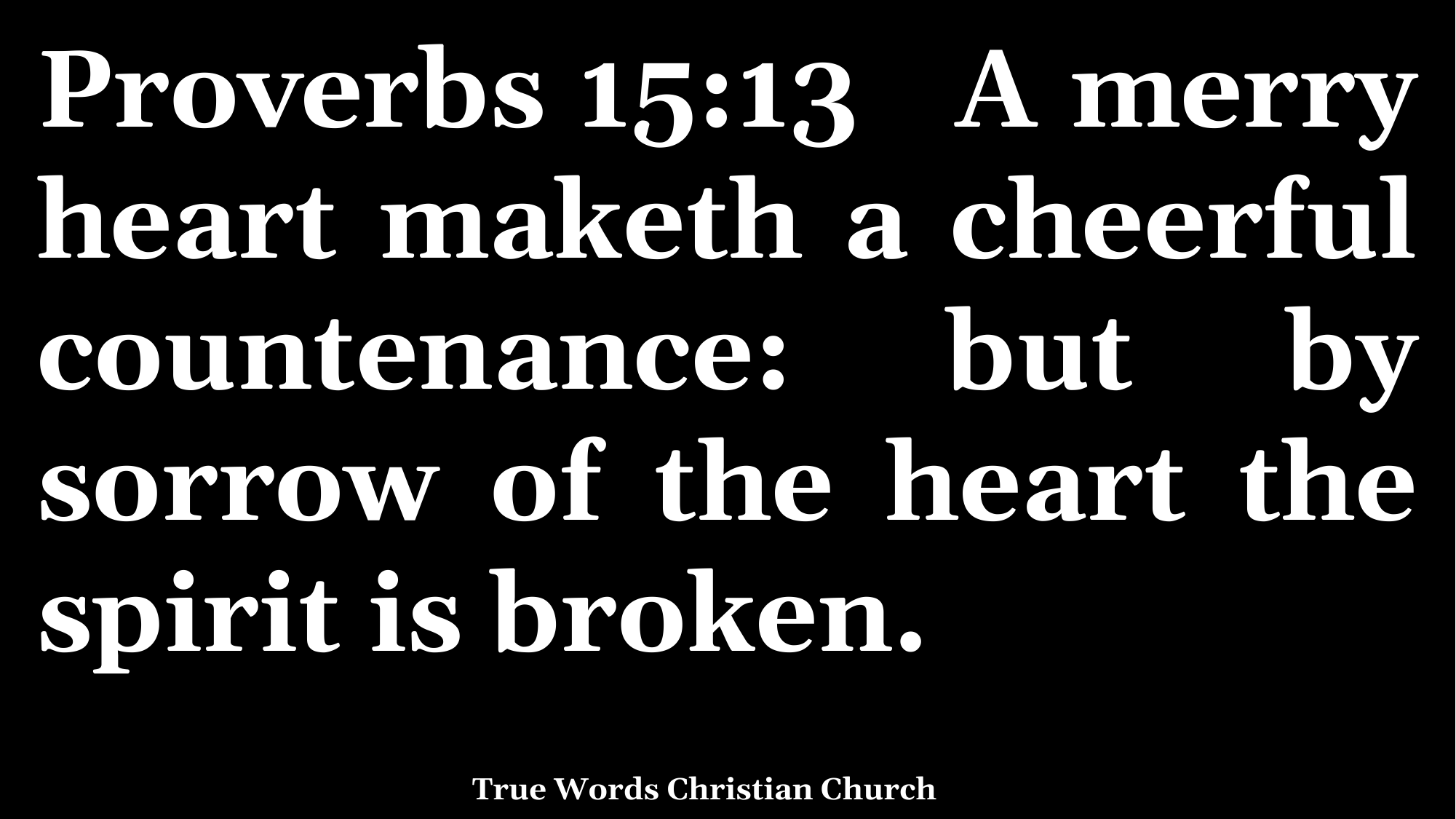

Proverbs 15:13   A merry heart maketh a cheerful countenance: but by sorrow of the heart the spirit is broken.
True Words Christian Church